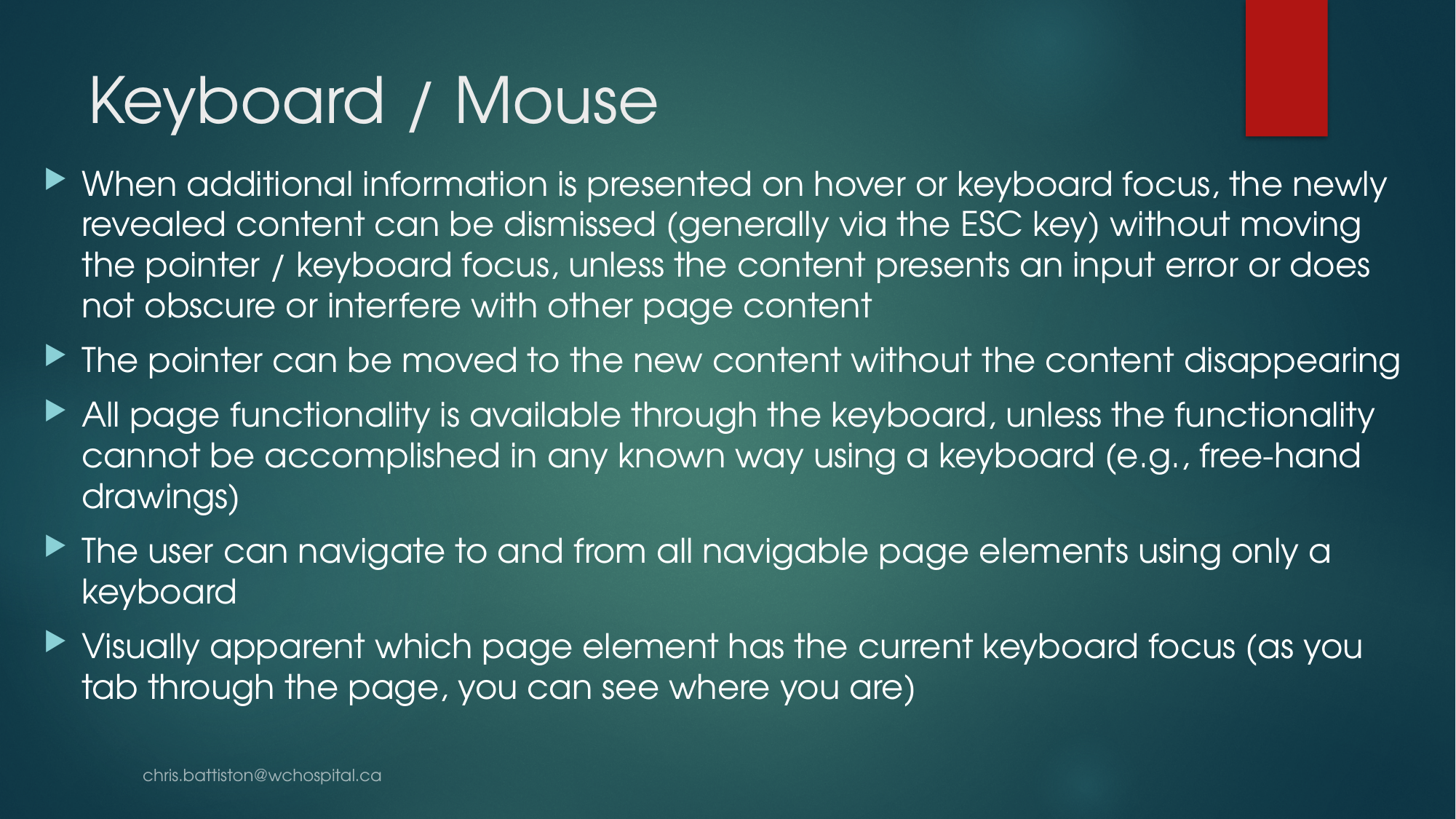

# Keyboard / Mouse
When additional information is presented on hover or keyboard focus, the newly revealed content can be dismissed (generally via the ESC key) without moving the pointer / keyboard focus, unless the content presents an input error or does not obscure or interfere with other page content
The pointer can be moved to the new content without the content disappearing
All page functionality is available through the keyboard, unless the functionality cannot be accomplished in any known way using a keyboard (e.g., free-hand drawings)
The user can navigate to and from all navigable page elements using only a keyboard
Visually apparent which page element has the current keyboard focus (as you tab through the page, you can see where you are)

chris.battiston@wchospital.ca